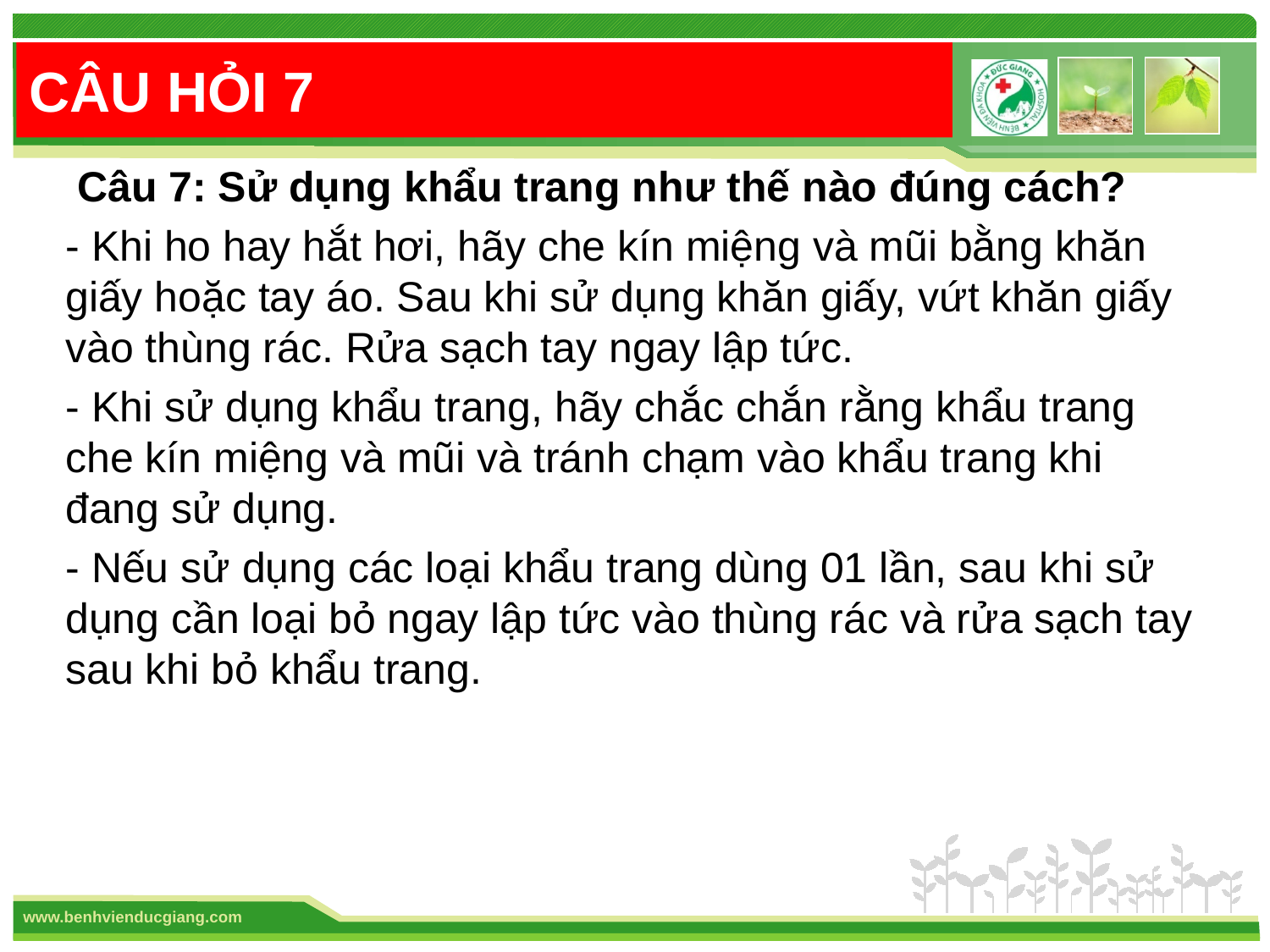

# CÂU HỎI 7
 Câu 7: Sử dụng khẩu trang như thế nào đúng cách?
- Khi ho hay hắt hơi, hãy che kín miệng và mũi bằng khăn giấy hoặc tay áo. Sau khi sử dụng khăn giấy, vứt khăn giấy vào thùng rác. Rửa sạch tay ngay lập tức.
- Khi sử dụng khẩu trang, hãy chắc chắn rằng khẩu trang che kín miệng và mũi và tránh chạm vào khẩu trang khi đang sử dụng.
- Nếu sử dụng các loại khẩu trang dùng 01 lần, sau khi sử dụng cần loại bỏ ngay lập tức vào thùng rác và rửa sạch tay sau khi bỏ khẩu trang.